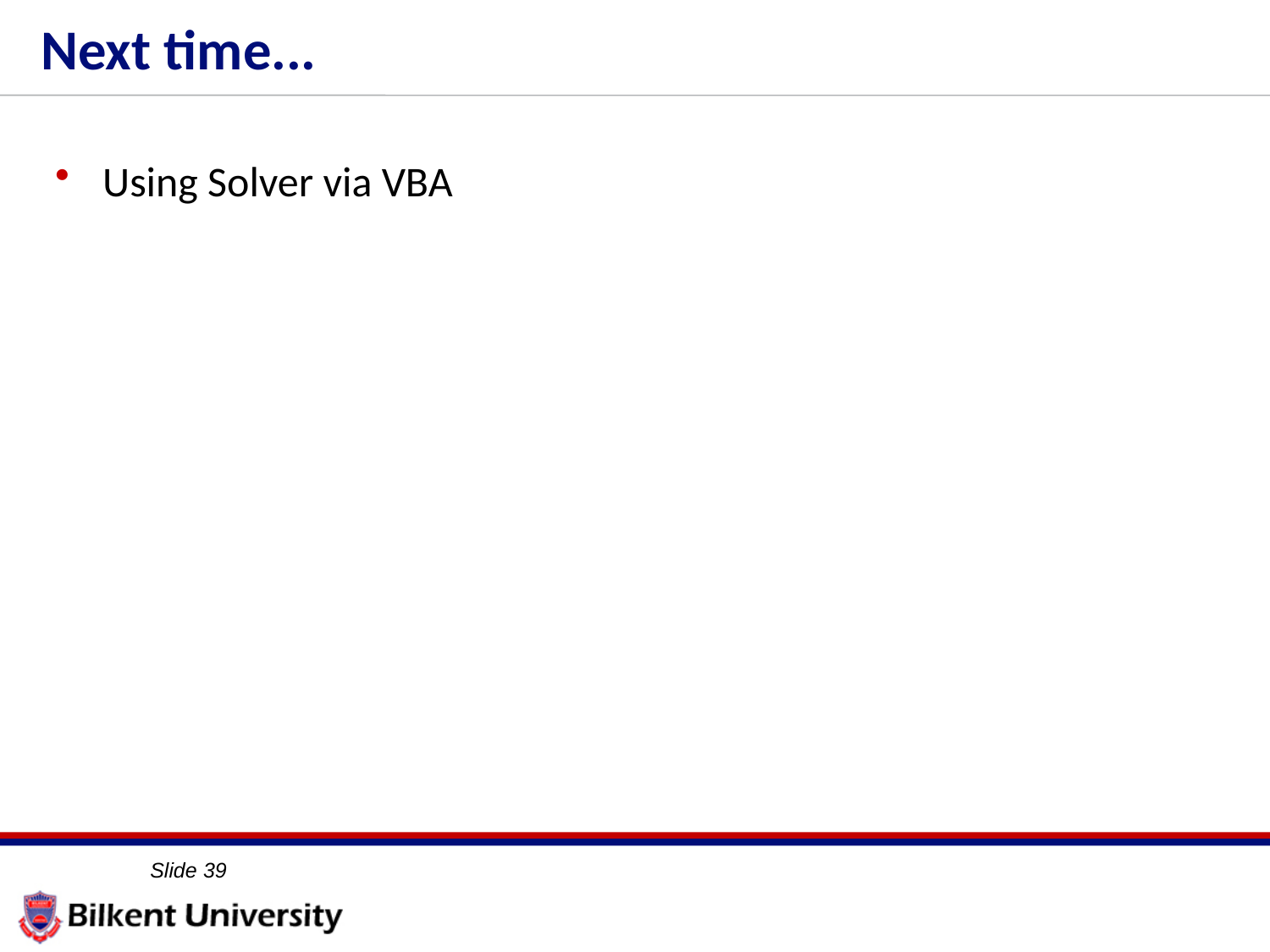

# Next time...
Using Solver via VBA